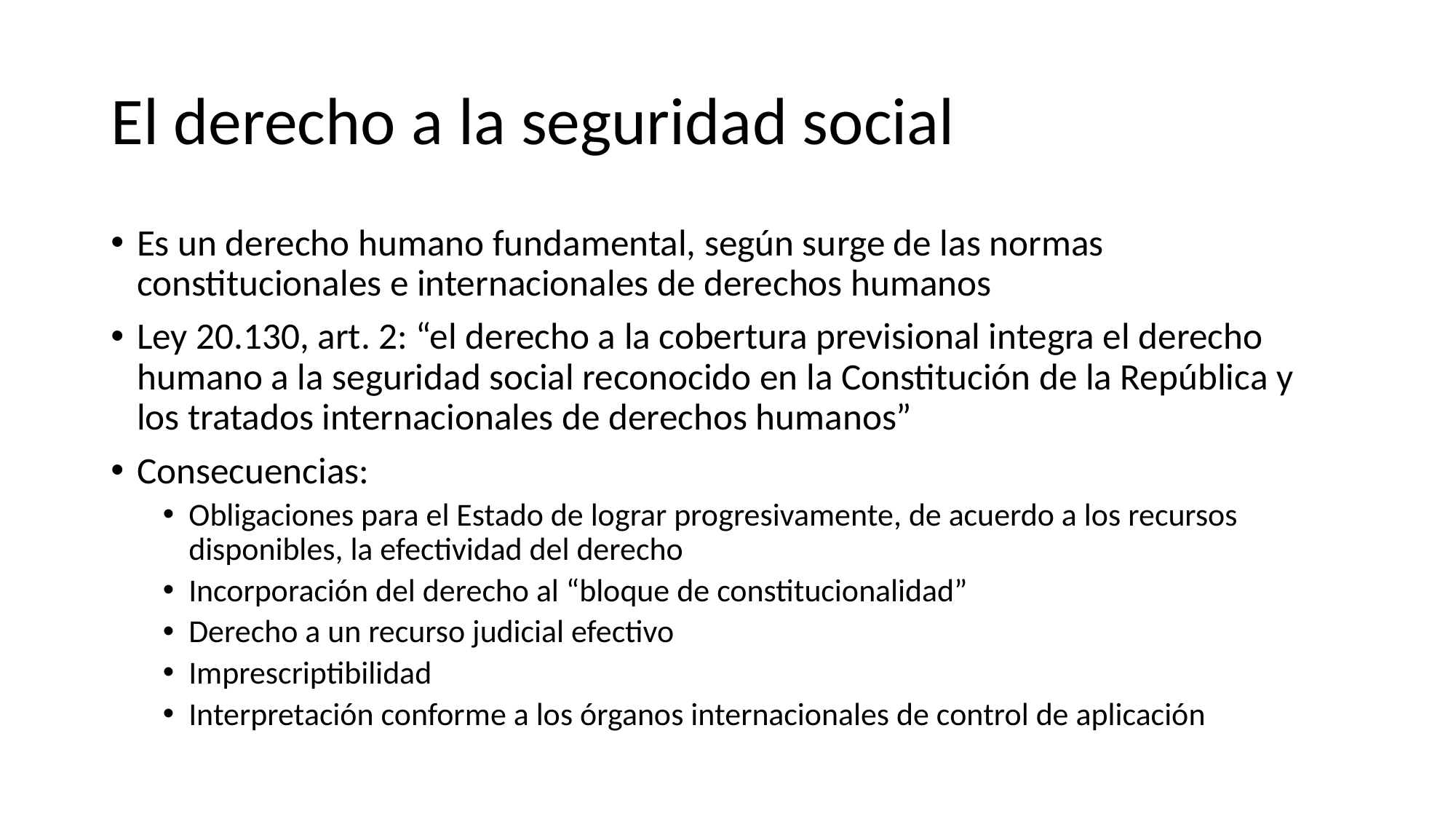

# El derecho a la seguridad social
Es un derecho humano fundamental, según surge de las normas constitucionales e internacionales de derechos humanos
Ley 20.130, art. 2: “el derecho a la cobertura previsional integra el derecho humano a la seguridad social reconocido en la Constitución de la República y los tratados internacionales de derechos humanos”
Consecuencias:
Obligaciones para el Estado de lograr progresivamente, de acuerdo a los recursos disponibles, la efectividad del derecho
Incorporación del derecho al “bloque de constitucionalidad”
Derecho a un recurso judicial efectivo
Imprescriptibilidad
Interpretación conforme a los órganos internacionales de control de aplicación